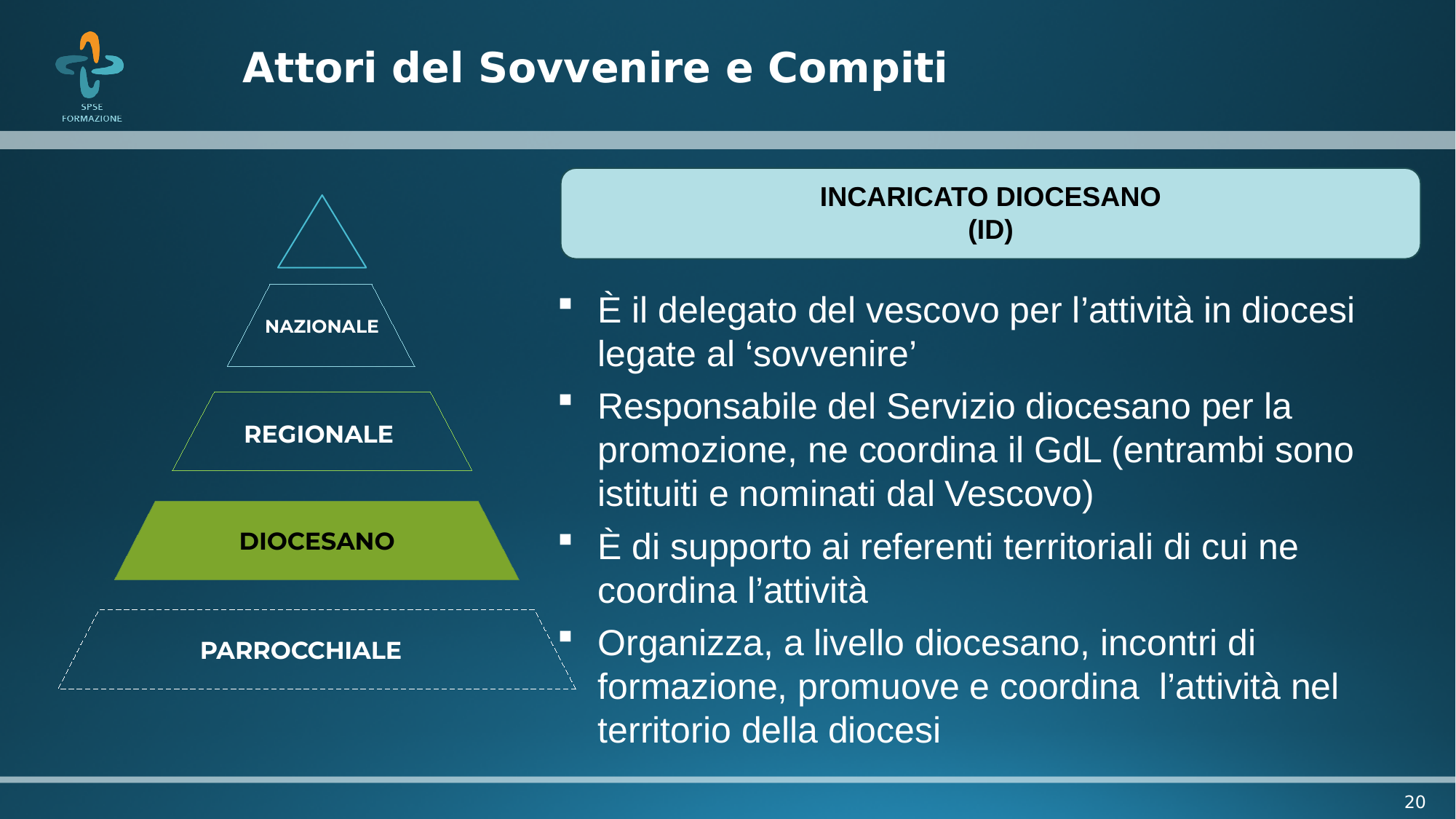

# Attori del Sovvenire e Compiti

INCARICATO DIOCESANO
(ID)

NAZIONALE

REGIONALE

DIOCESANO

PARROCCHIALE
È il delegato del vescovo per l’attività in diocesi legate al ‘sovvenire’
Responsabile del Servizio diocesano per la promozione, ne coordina il GdL (entrambi sono istituiti e nominati dal Vescovo)
È di supporto ai referenti territoriali di cui ne coordina l’attività
Organizza, a livello diocesano, incontri di formazione, promuove e coordina  l’attività nel territorio della diocesi
20